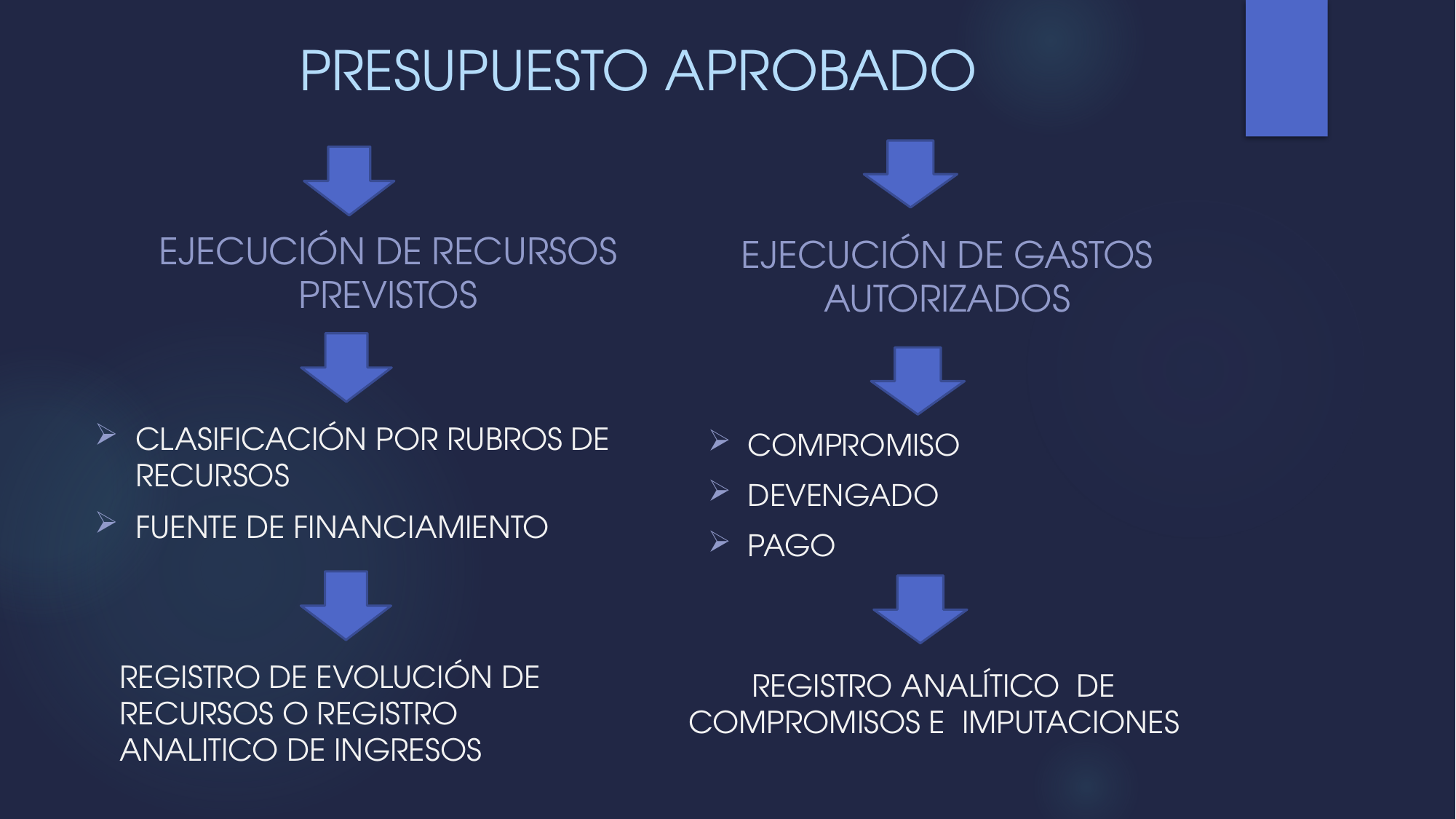

# PRESUPUESTO APROBADO

EJECUCIÓN DE GASTOS AUTORIZADOS
EJECUCIÓN DE RECURSOS PREVISTOS

CLASIFICACIÓN POR RUBROS DE RECURSOS
FUENTE DE FINANCIAMIENTO

COMPROMISO
DEVENGADO
PAGO

REGISTRO ANALÍTICO  DE COMPROMISOS E  IMPUTACIONES
REGISTRO DE EVOLUCIÓN DE RECURSOS O REGISTRO ANALITICO DE INGRESOS